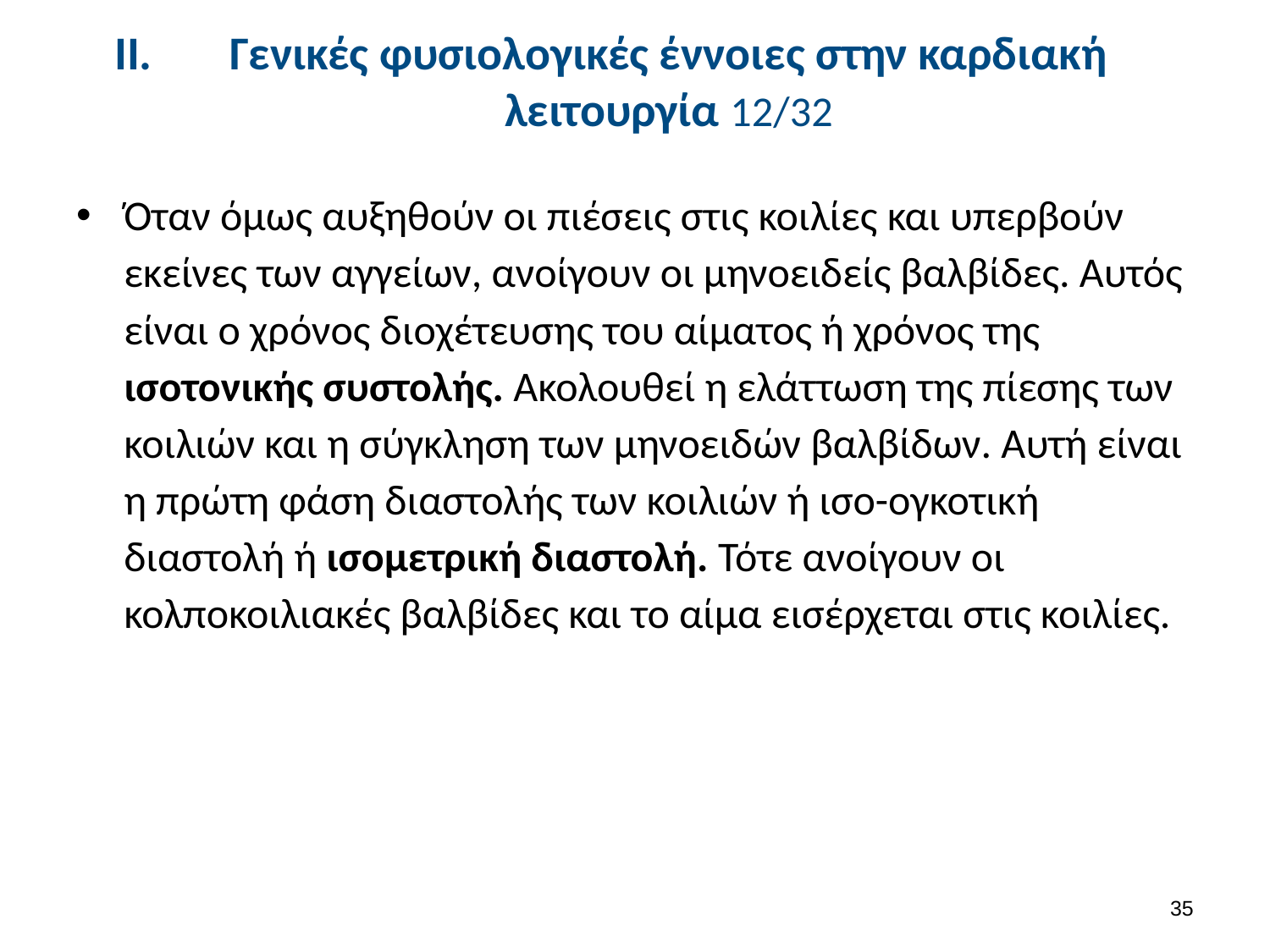

# Γενικές φυσιολογικές έννοιες στην καρδιακή λειτουργία 12/32
Όταν όμως αυξηθούν οι πιέσεις στις κοιλίες και υπερβούν εκείνες των αγγείων, ανοίγουν οι μηνοειδείς βαλβίδες. Αυτός είναι ο χρόνος διοχέτευσης του αίματος ή χρόνος της ισοτονικής συστολής. Ακολουθεί η ελάττωση της πίεσης των κοιλιών και η σύγκληση των μηνοειδών βαλβίδων. Αυτή είναι η πρώτη φάση διαστολής των κοιλιών ή ισο-ογκοτική διαστολή ή ισομετρική διαστολή. Τότε ανοίγουν οι κολποκοιλιακές βαλβίδες και το αίμα εισέρχεται στις κοιλίες.

35